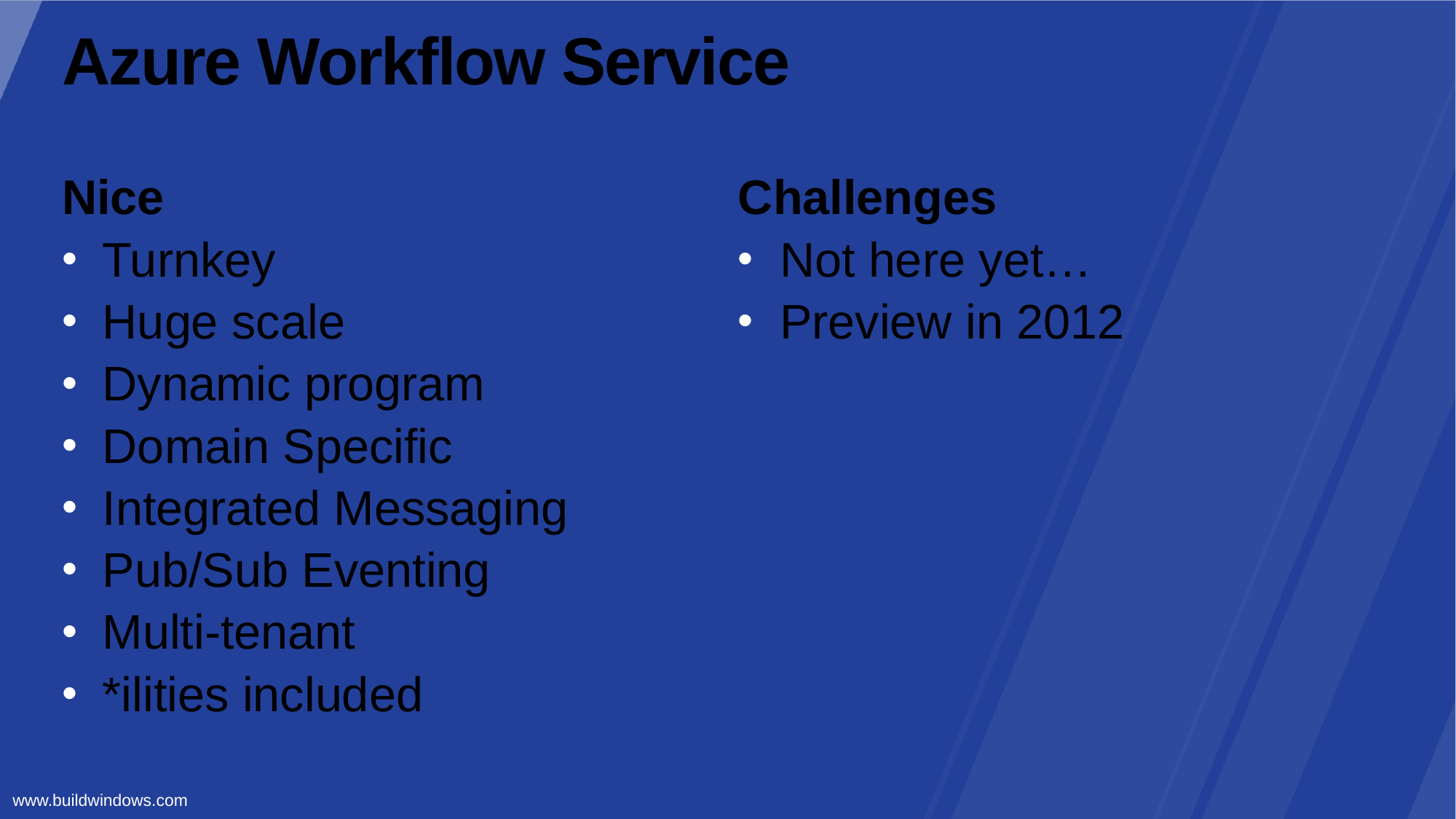

# Azure Workflow Service
Nice
Turnkey
Huge scale
Dynamic program
Domain Specific
Integrated Messaging
Pub/Sub Eventing
Multi-tenant
*ilities included

Challenges
Not here yet…
Preview in 2012